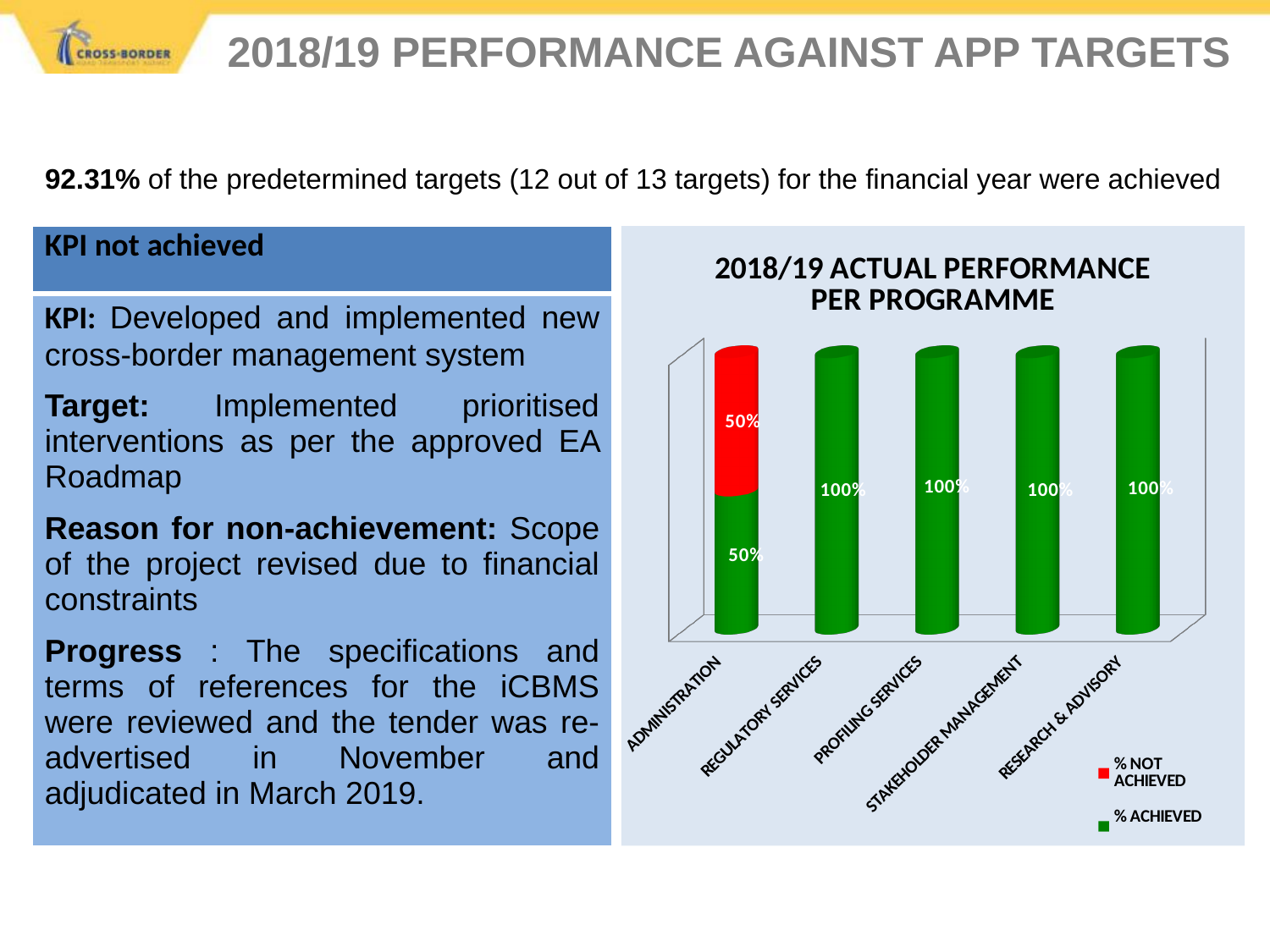

2018/19 PERFORMANCE AGAINST APP TARGETS
92.31% of the predetermined targets (12 out of 13 targets) for the financial year were achieved
| KPI not achieved |
| --- |
| KPI: Developed and implemented new cross-border management system Target: Implemented prioritised interventions as per the approved EA Roadmap Reason for non-achievement: Scope of the project revised due to financial constraints Progress : The specifications and terms of references for the iCBMS were reviewed and the tender was re-advertised in November and adjudicated in March 2019. |

[unsupported chart]